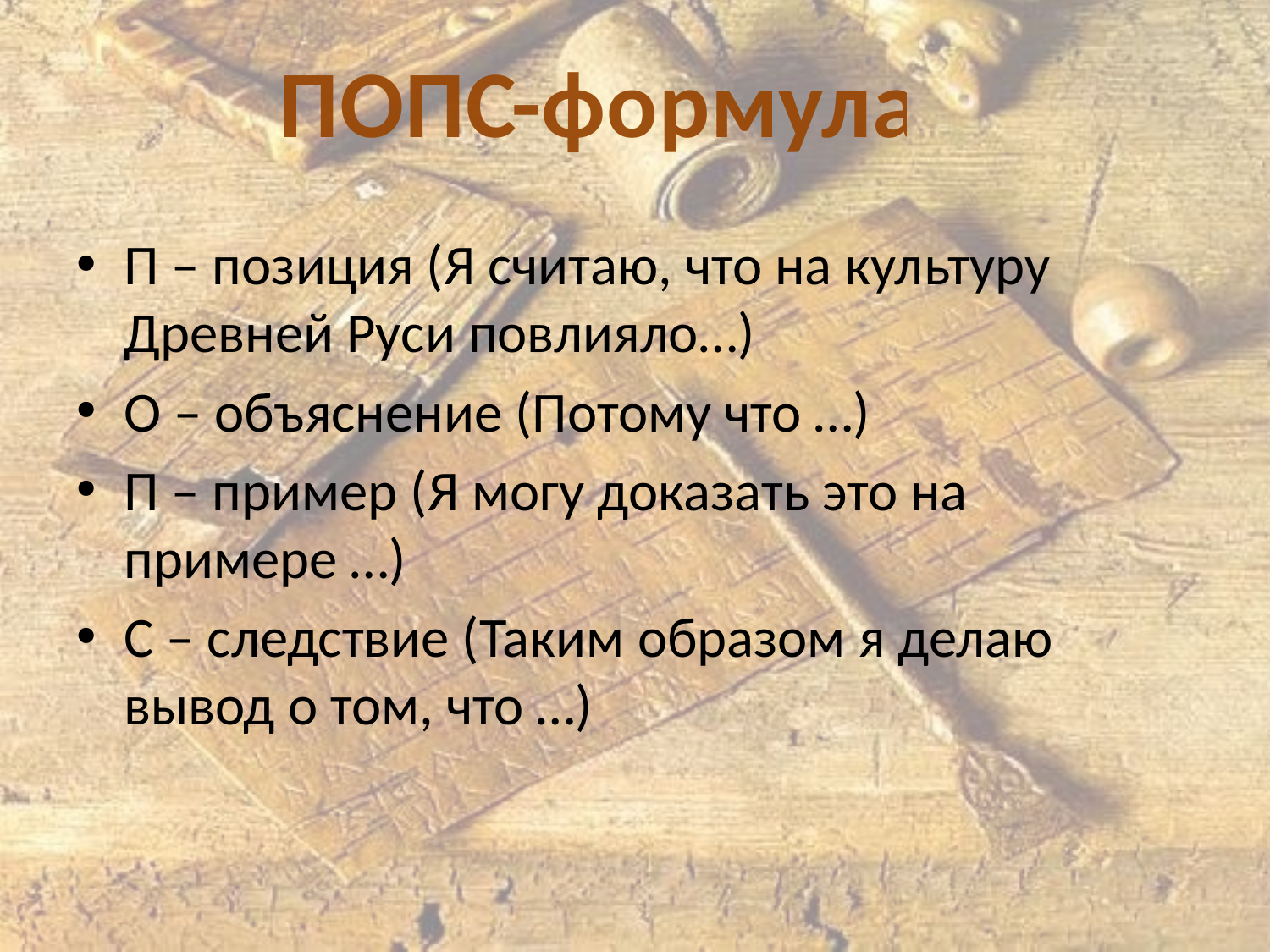

ПОПС-формула
#
П – позиция (Я считаю, что на культуру Древней Руси повлияло…)
О – объяснение (Потому что …)
П – пример (Я могу доказать это на примере …)
С – следствие (Таким образом я делаю вывод о том, что …)